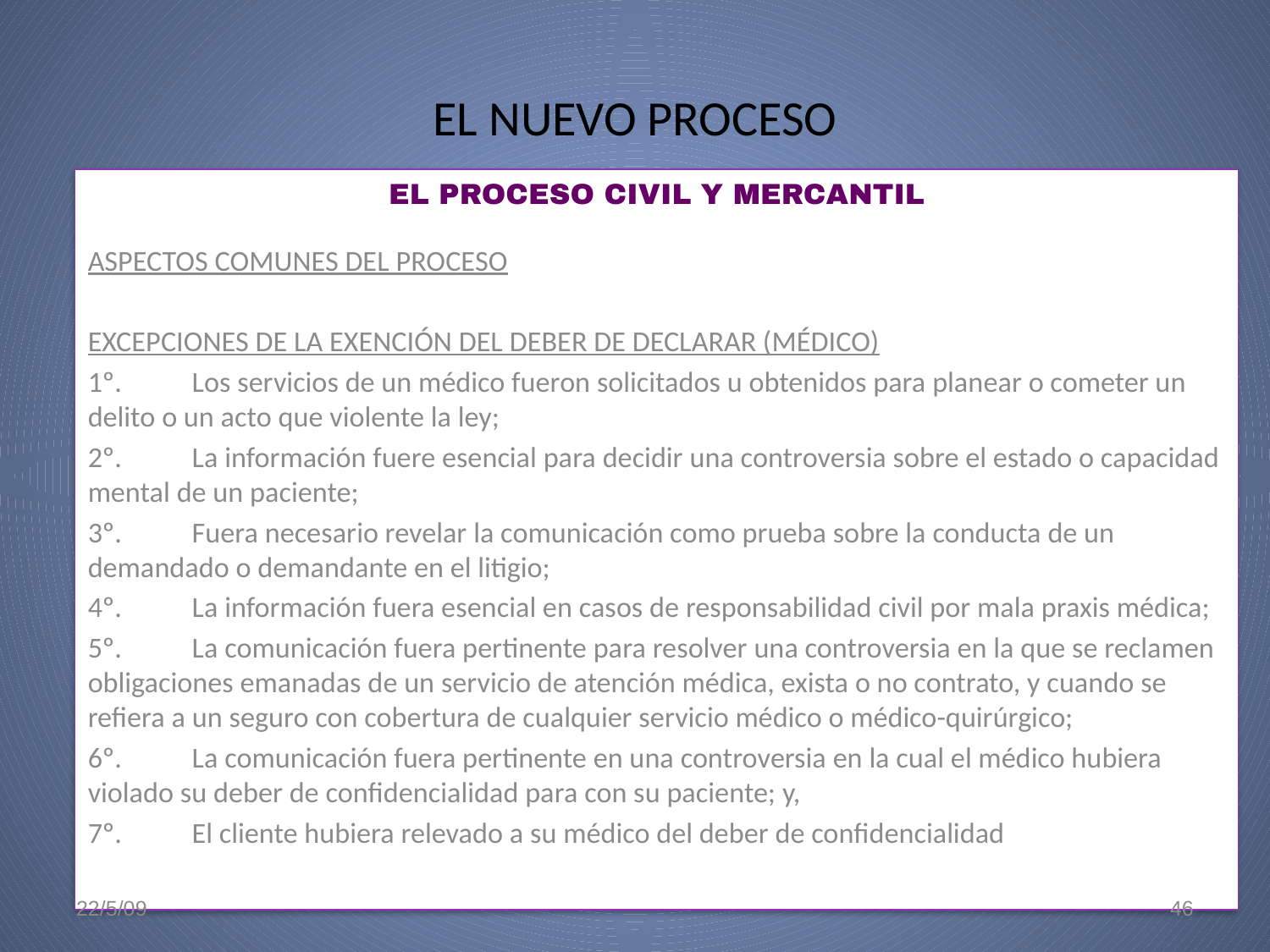

# EL NUEVO PROCESO
EL PROCESO CIVIL Y MERCANTIL
ASPECTOS COMUNES DEL PROCESO

EXCEPCIONES DE LA EXENCIÓN DEL DEBER DE DECLARAR (MÉDICO)
1º.	Los servicios de un médico fueron solicitados u obtenidos para planear o cometer un delito o un acto que violente la ley;
2º.	La información fuere esencial para decidir una controversia sobre el estado o capacidad mental de un paciente;
3º.	Fuera necesario revelar la comunicación como prueba sobre la conducta de un demandado o demandante en el litigio;
4º.	La información fuera esencial en casos de responsabilidad civil por mala praxis médica;
5º.	La comunicación fuera pertinente para resolver una controversia en la que se reclamen obligaciones emanadas de un servicio de atención médica, exista o no contrato, y cuando se refiera a un seguro con cobertura de cualquier servicio médico o médico-quirúrgico;
6º.	La comunicación fuera pertinente en una controversia en la cual el médico hubiera violado su deber de confidencialidad para con su paciente; y,
7º.	El cliente hubiera relevado a su médico del deber de confidencialidad
22/5/09
46